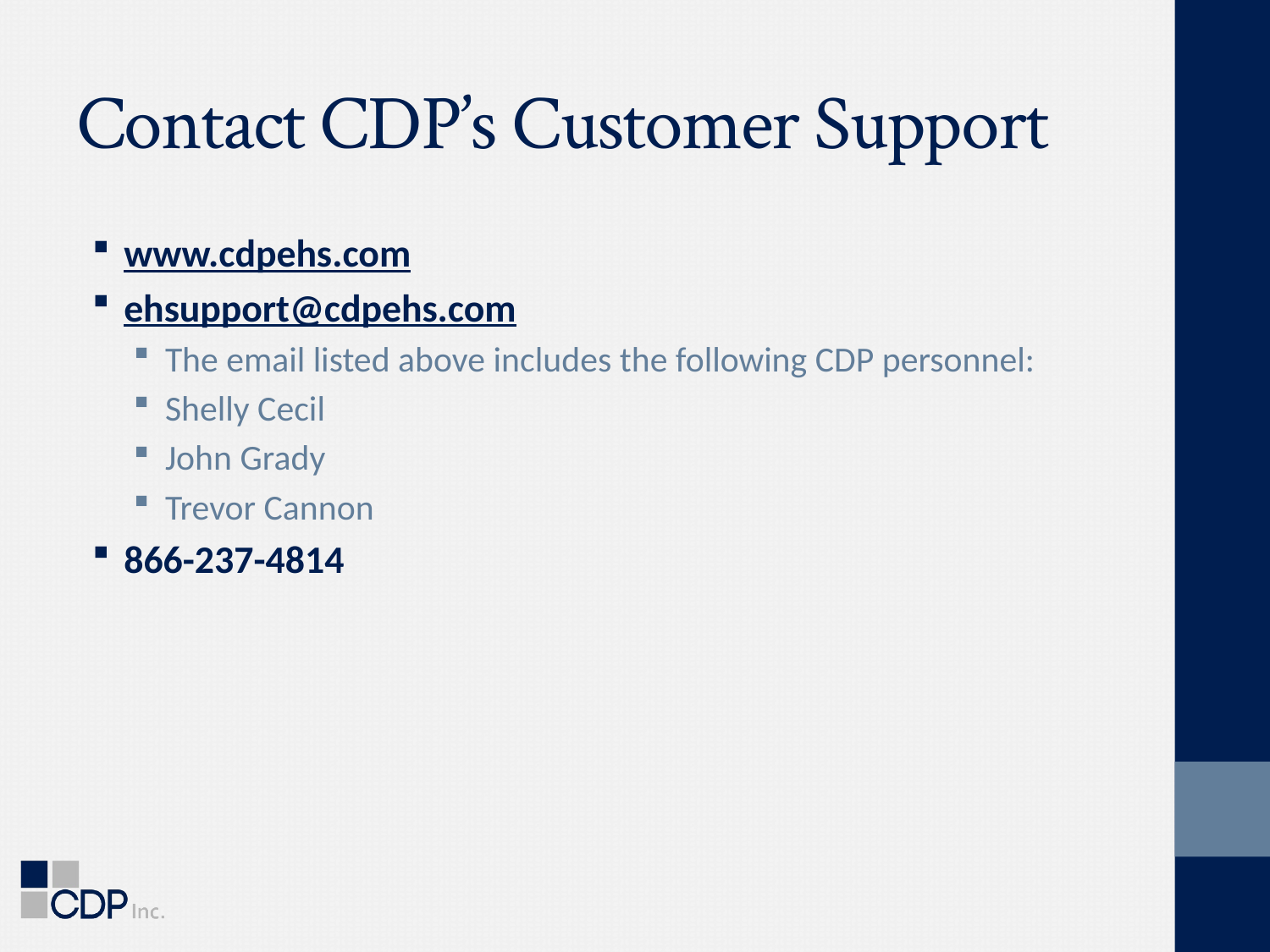

# Contact CDP’s Customer Support
www.cdpehs.com
ehsupport@cdpehs.com
The email listed above includes the following CDP personnel:
Shelly Cecil
John Grady
Trevor Cannon
866-237-4814